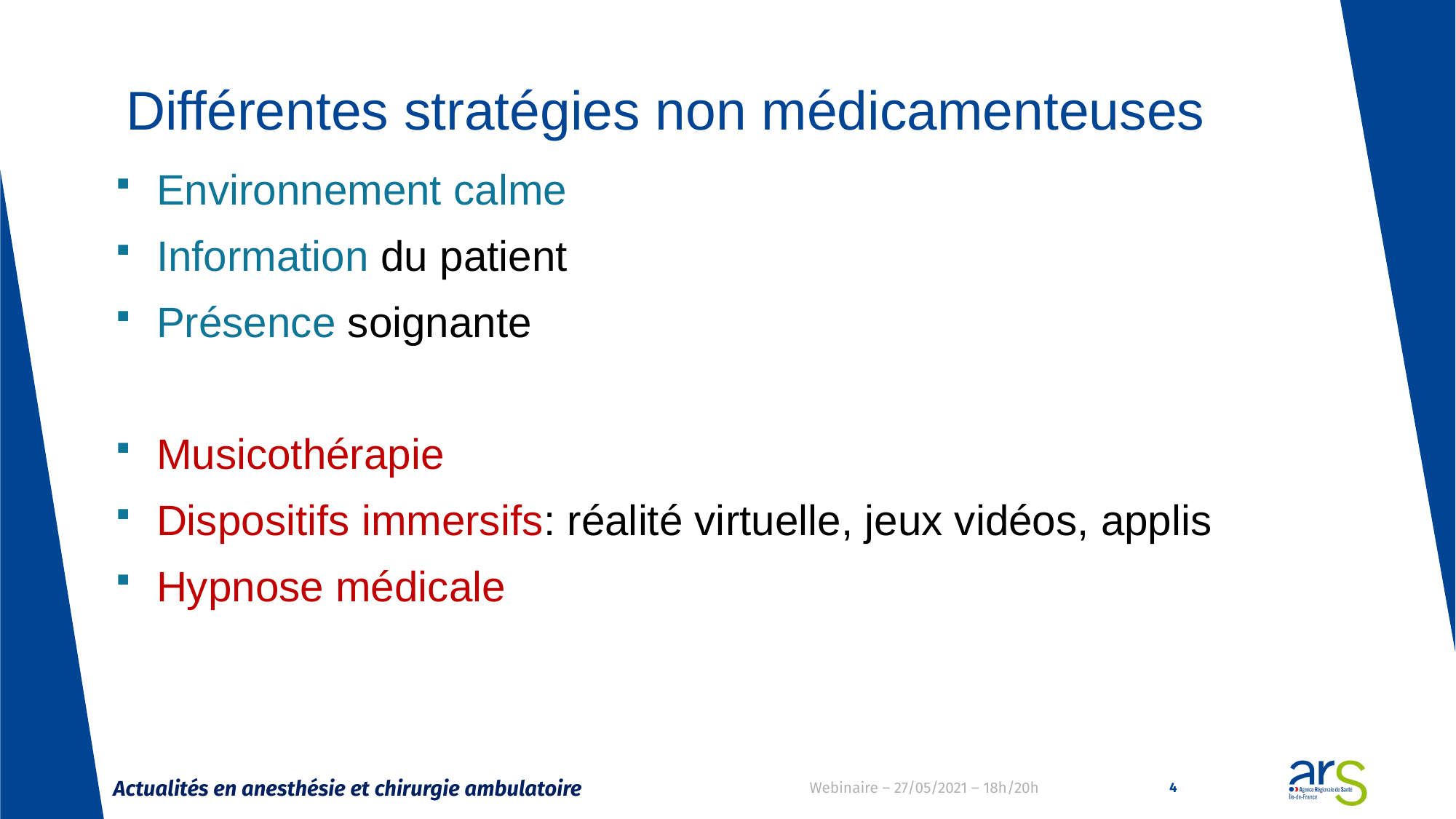

# Différentes stratégies non médicamenteuses
Environnement calme
Information du patient
Présence soignante

Musicothérapie
Dispositifs immersifs: réalité virtuelle, jeux vidéos, applis
Hypnose médicale

Actualités en anesthésie et chirurgie ambulatoire
Webinaire – 27/05/2021 – 18h/20h
4